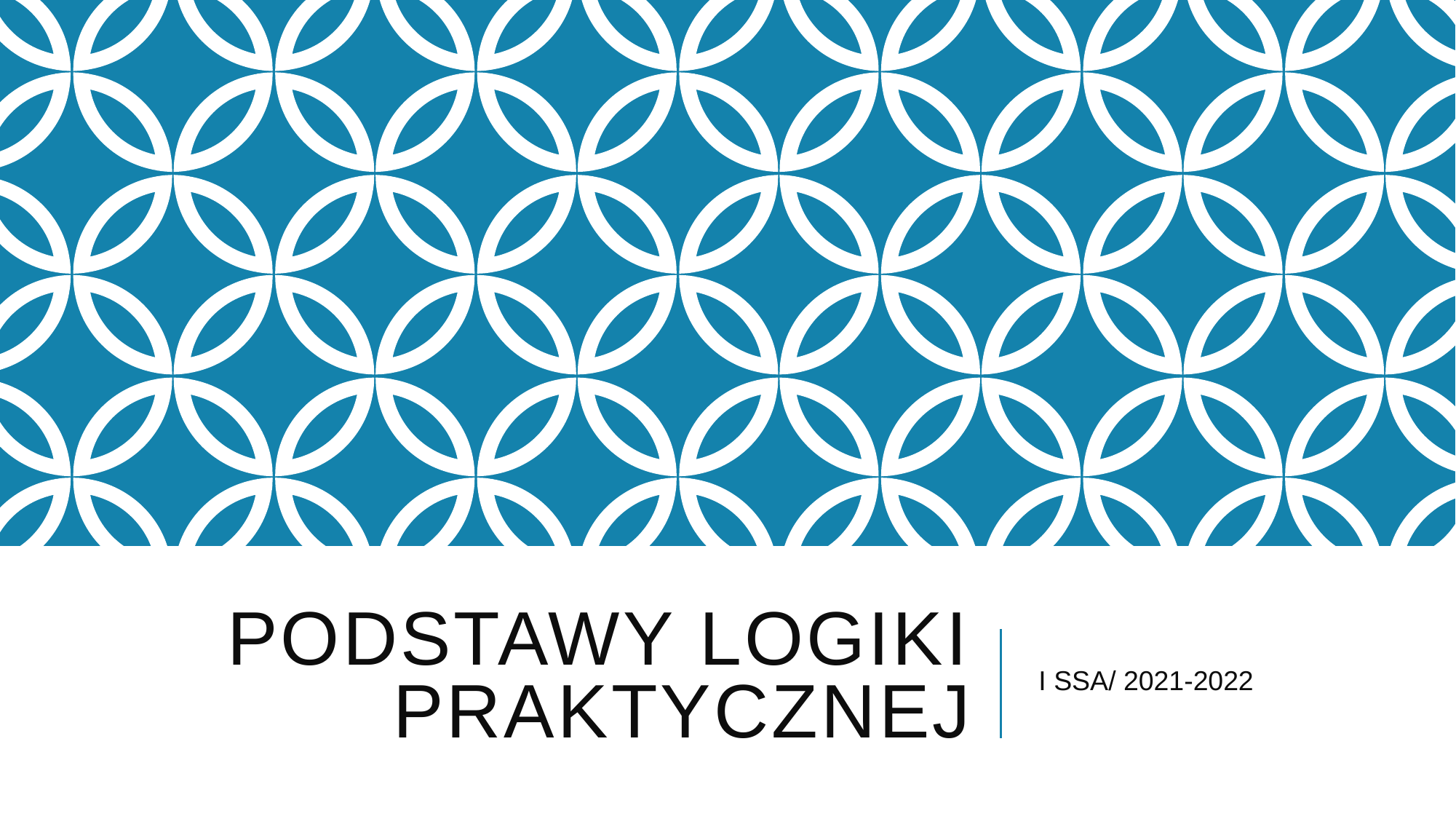

# Podstawy logiki praktycznej
I SSA/ 2021-2022